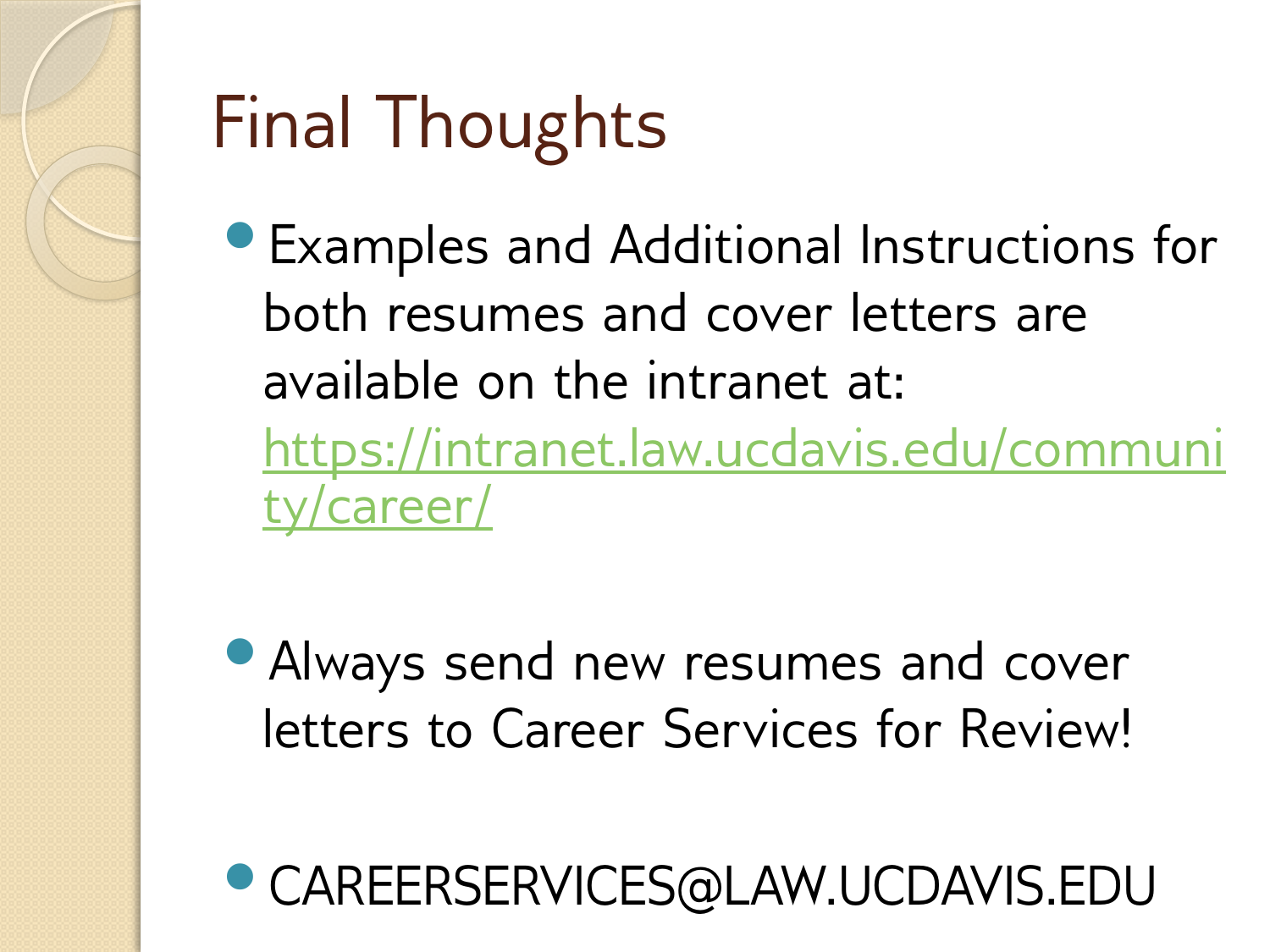

# Final Thoughts
Examples and Additional Instructions for both resumes and cover letters are available on the intranet at: https://intranet.law.ucdavis.edu/community/career/

Always send new resumes and cover letters to Career Services for Review!

CAREERSERVICES@LAW.UCDAVIS.EDU